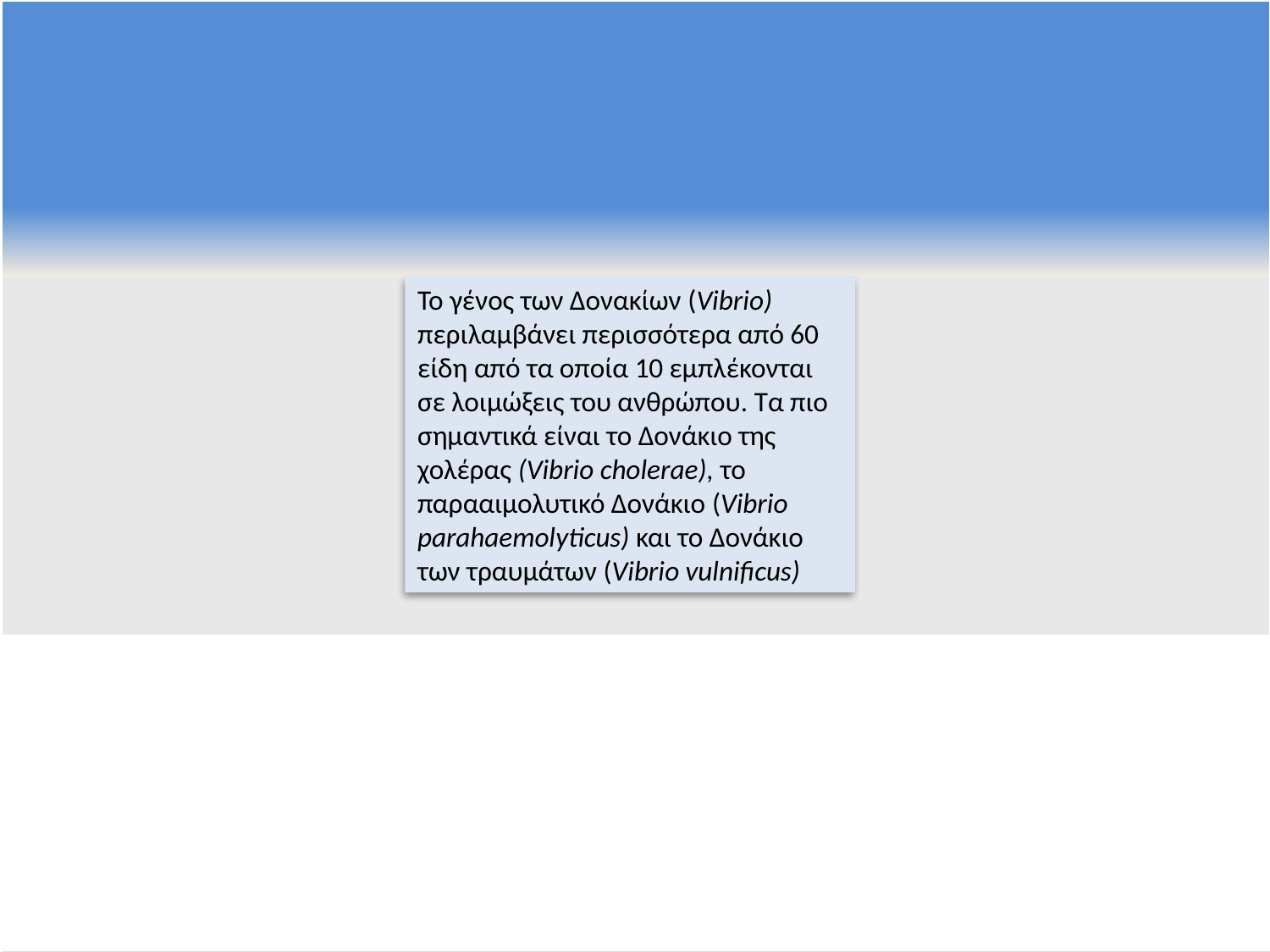

Το γένος των Δονακίων (Vibrio) περιλαμβάνει περισσότερα από 60 είδη από τα οποία 10 εμπλέκονται σε λοιμώξεις του ανθρώπου. Τα πιο σημαντικά είναι το Δονάκιο της χολέρας (Vibrio cholerae), το παρααιμολυτικό Δονάκιο (Vibrio parahaemolyticus) και το Δονάκιο των τραυμάτων (Vibrio vulnificus)